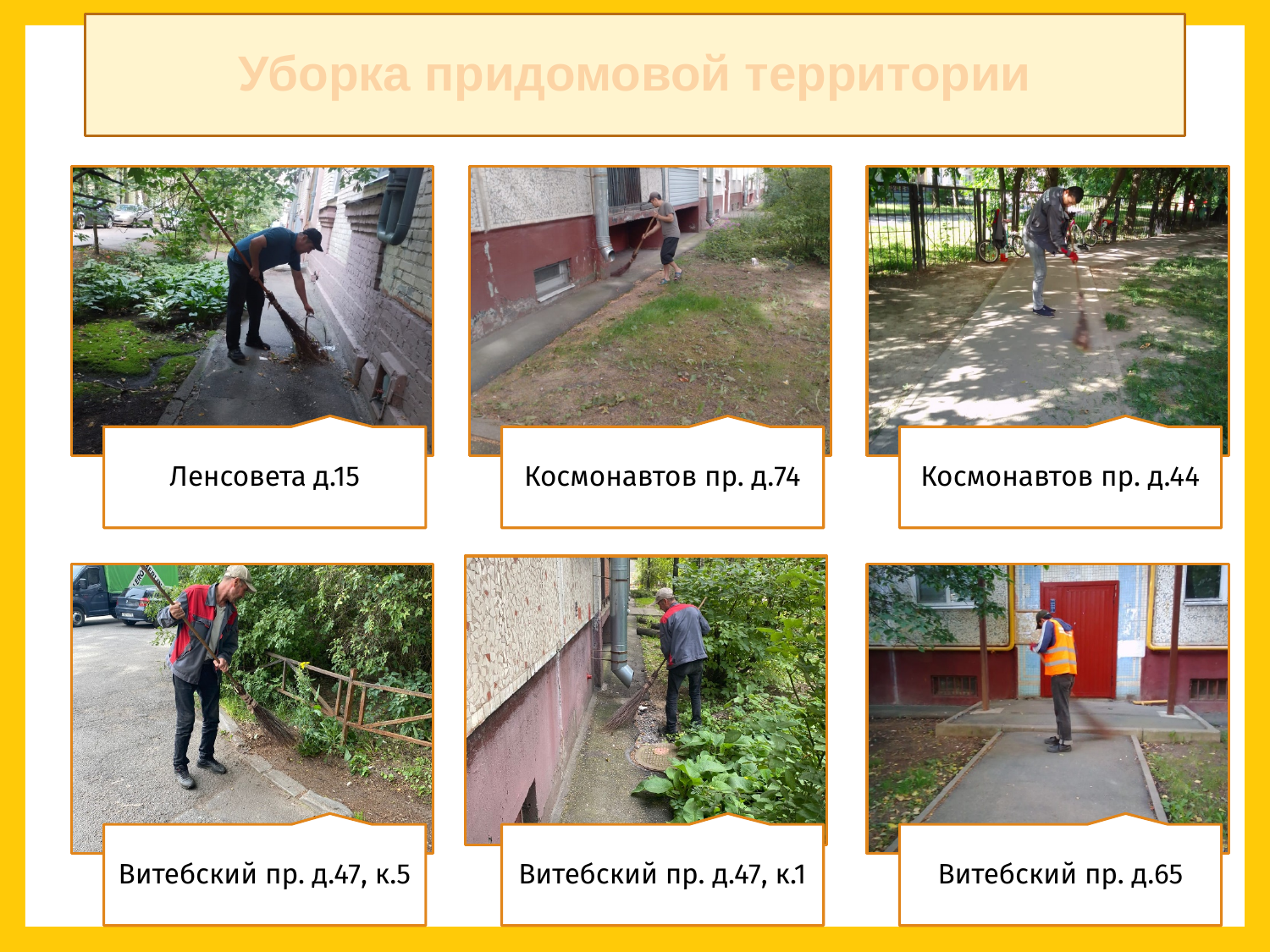

# Уборка придомовой территории
Ленсовета д.15
Космонавтов пр. д.74
Космонавтов пр. д.44
Витебский пр. д.47, к.5
Витебский пр. д.47, к.1
Витебский пр. д.65